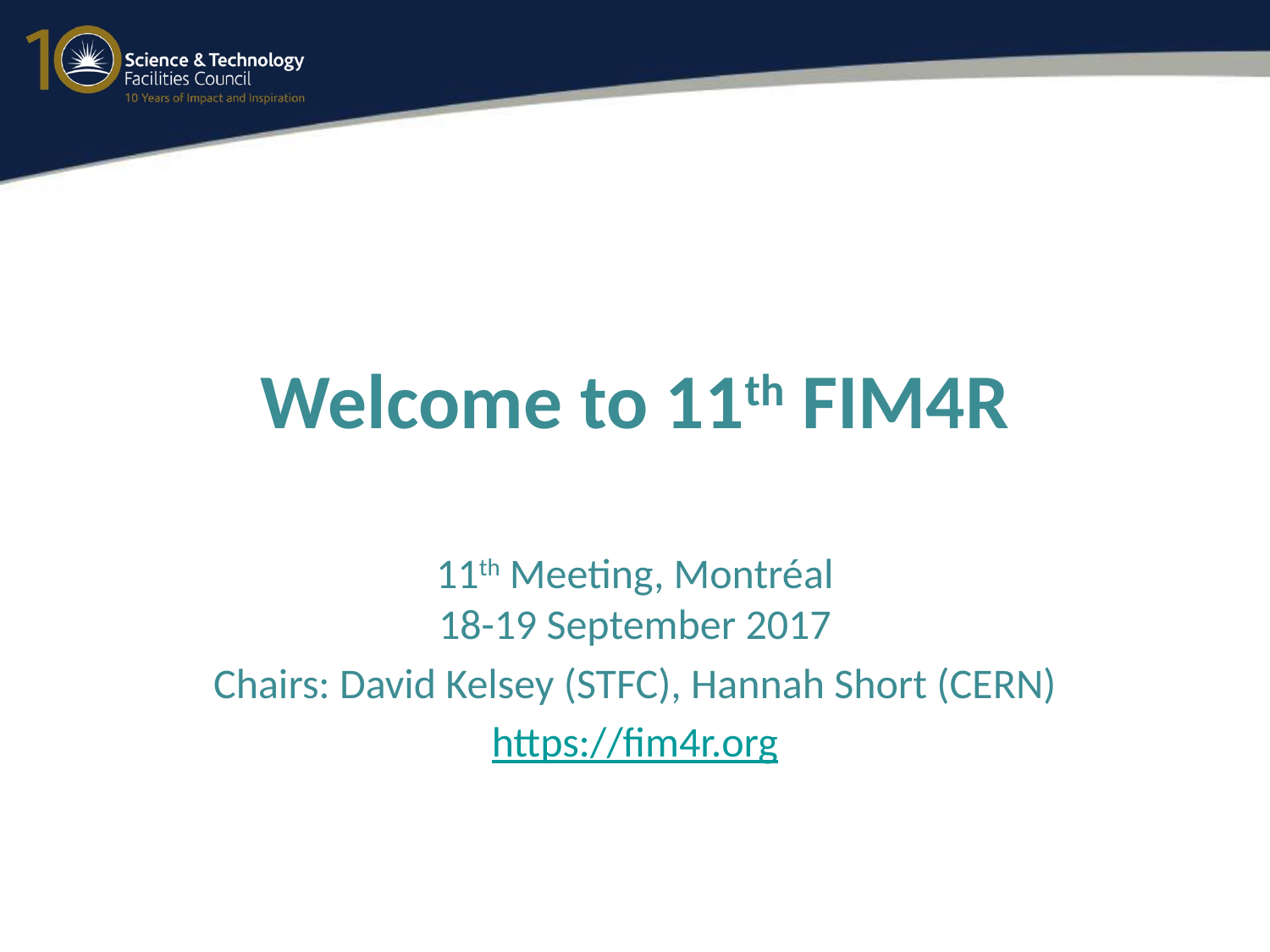

# Welcome to 11th FIM4R
11th Meeting, Montréal
18-19 September 2017
Chairs: David Kelsey (STFC), Hannah Short (CERN)
https://fim4r.org